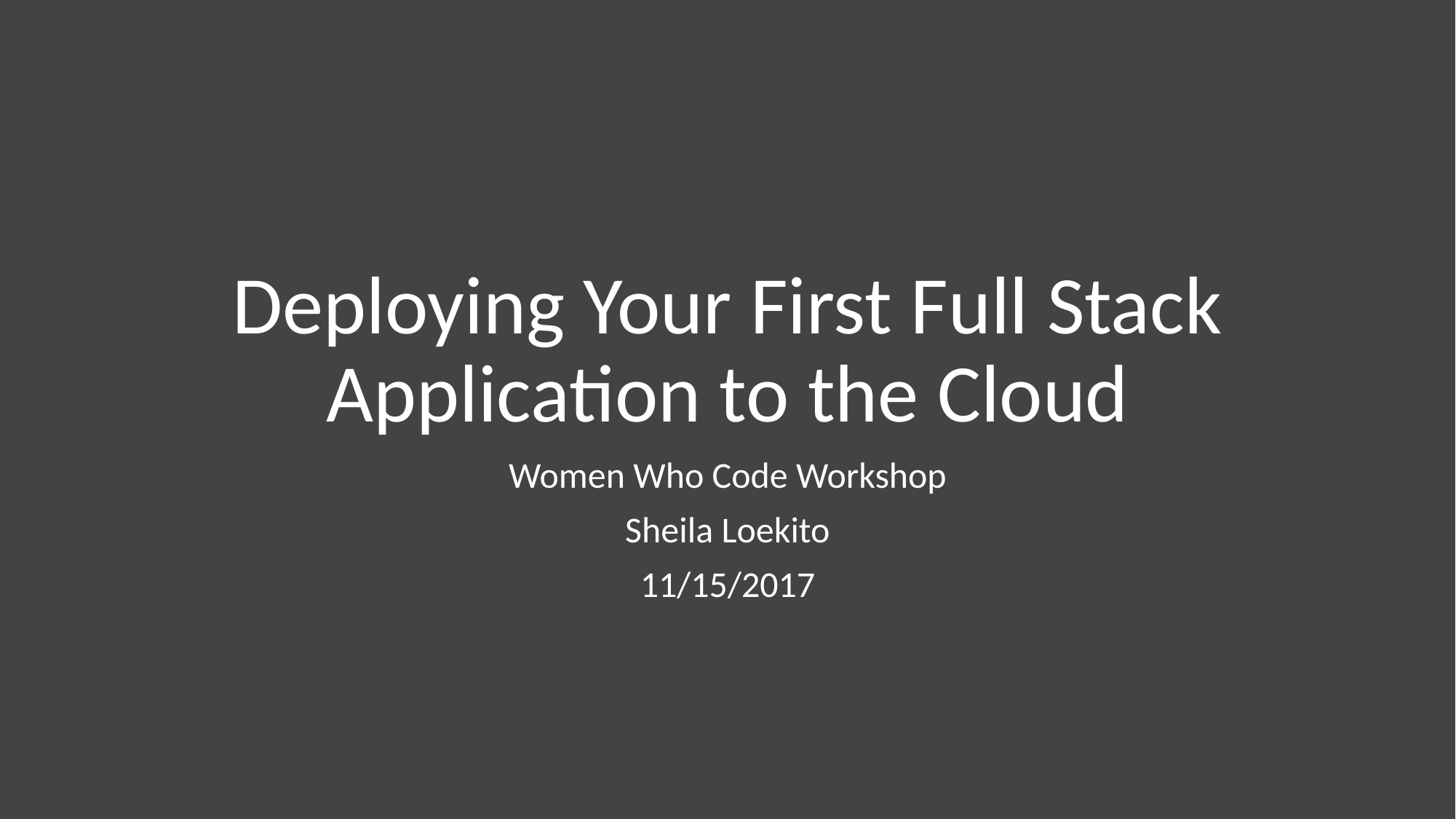

# Deploying Your First Full Stack Application to the Cloud
Women Who Code Workshop
Sheila Loekito
11/15/2017